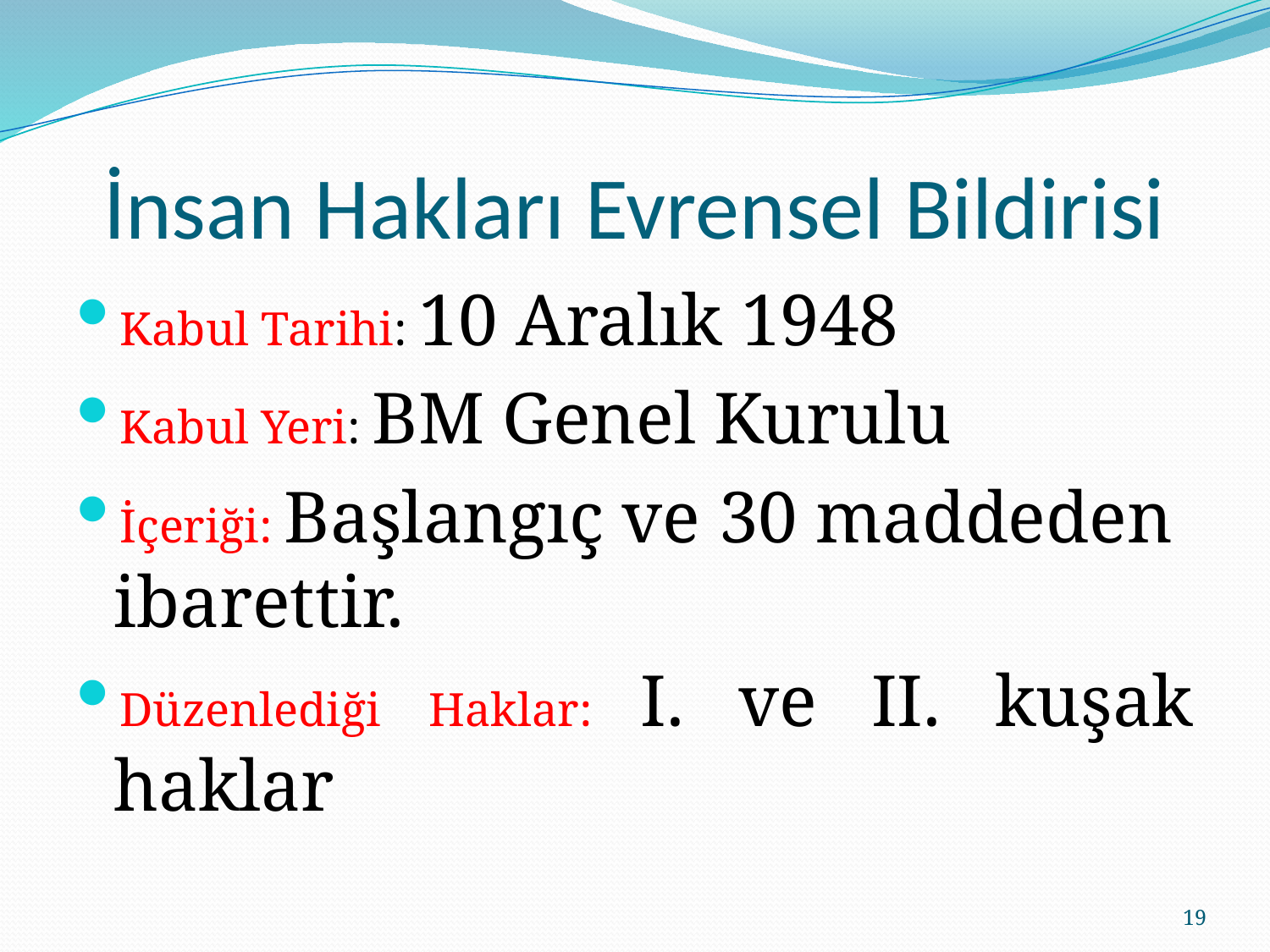

# İnsan Hakları Evrensel Bildirisi
Kabul Tarihi: 10 Aralık 1948
Kabul Yeri: BM Genel Kurulu
İçeriği: Başlangıç ve 30 maddeden ibarettir.
Düzenlediği Haklar: I. ve II. kuşak haklar
19